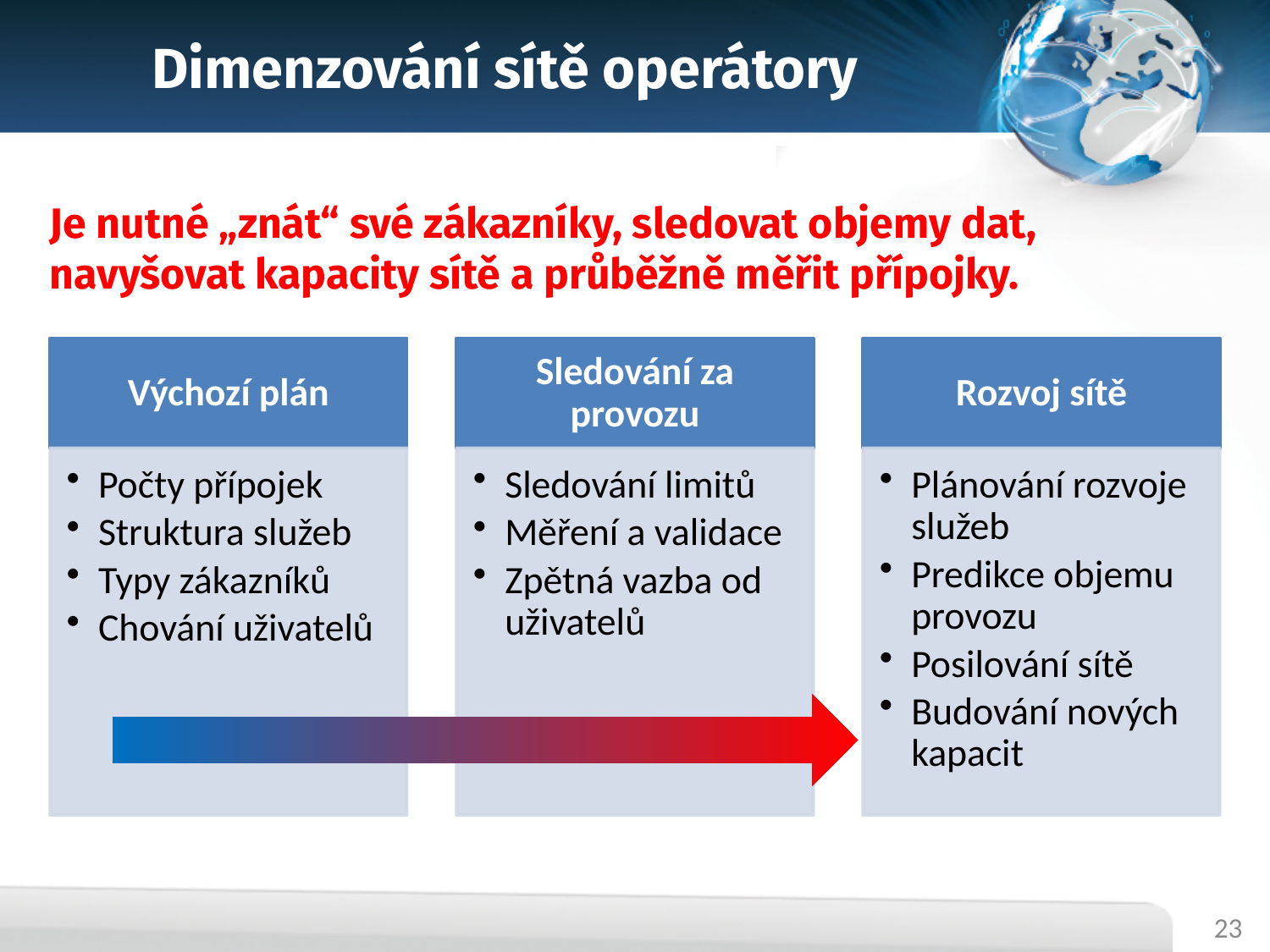

# Dimenzování sítě operátory
Je nutné „znát“ své zákazníky, sledovat objemy dat, navyšovat kapacity sítě a průběžně měřit přípojky.
Výchozí plán
Počty přípojek
Struktura služeb
Typy zákazníků
Chování uživatelů
Sledování za provozu
Sledování limitů
Měření a validace
Zpětná vazba od uživatelů
Rozvoj sítě
Plánování rozvoje služeb
Predikce objemu provozu
Posilování sítě
Budování nových kapacit

23